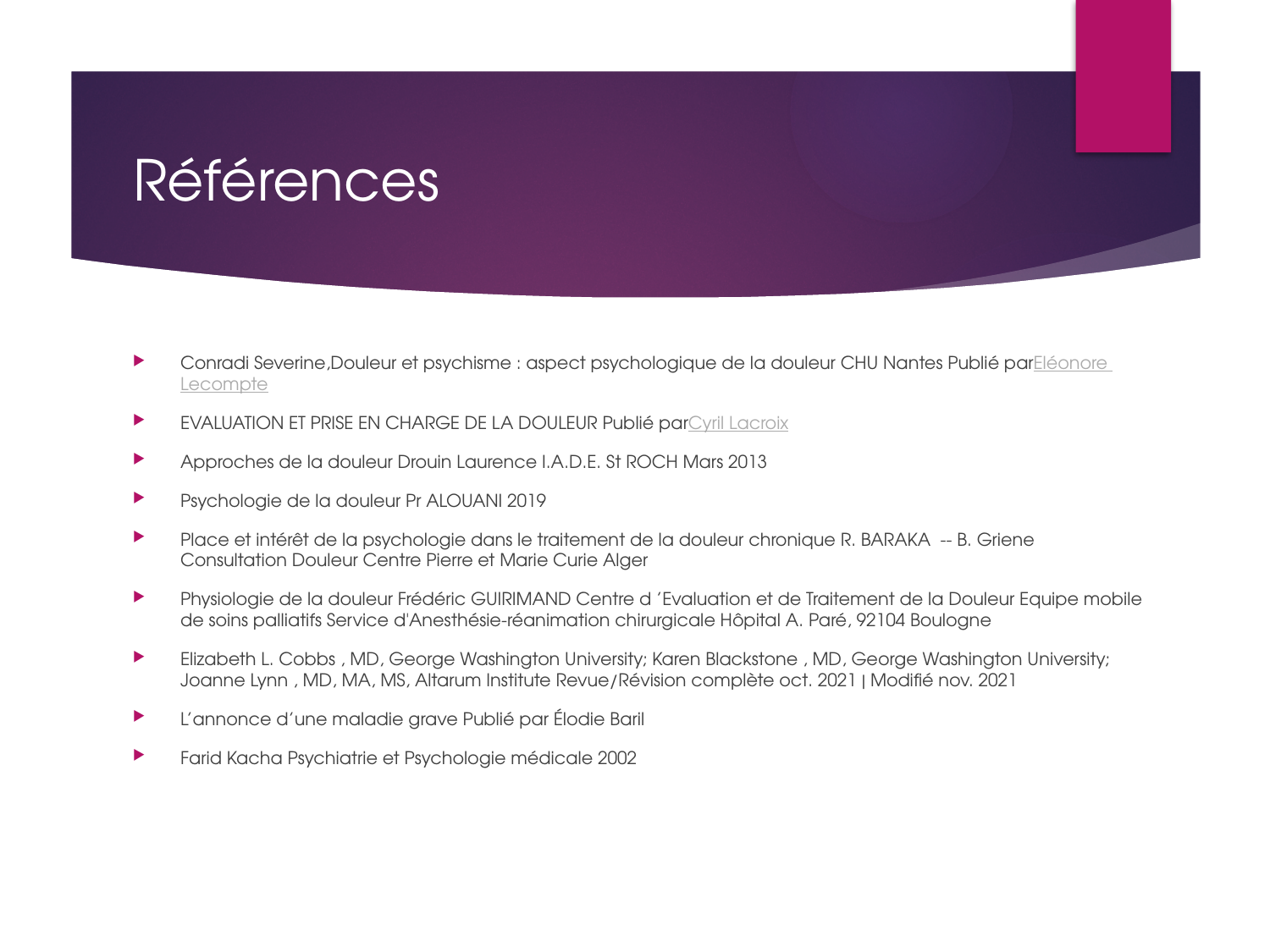

# Références
Conradi Severine,Douleur et psychisme : aspect psychologique de la douleur CHU Nantes Publié parEléonore Lecompte
EVALUATION ET PRISE EN CHARGE DE LA DOULEUR Publié parCyril Lacroix
Approches de la douleur Drouin Laurence I.A.D.E. St ROCH Mars 2013
Psychologie de la douleur Pr ALOUANI 2019
Place et intérêt de la psychologie dans le traitement de la douleur chronique R. BARAKA  ‐‐ B. Griene Consultation Douleur Centre Pierre et Marie Curie Alger
Physiologie de la douleur Frédéric GUIRIMAND Centre d ’Evaluation et de Traitement de la Douleur Equipe mobile de soins palliatifs Service d'Anesthésie-réanimation chirurgicale Hôpital A. Paré, 92104 Boulogne
Elizabeth L. Cobbs , MD, George Washington University; Karen Blackstone , MD, George Washington University; Joanne Lynn , MD, MA, MS, Altarum Institute Revue/Révision complète oct. 2021 | Modifié nov. 2021
L’annonce d’une maladie grave Publié par Élodie Baril
Farid Kacha Psychiatrie et Psychologie médicale 2002